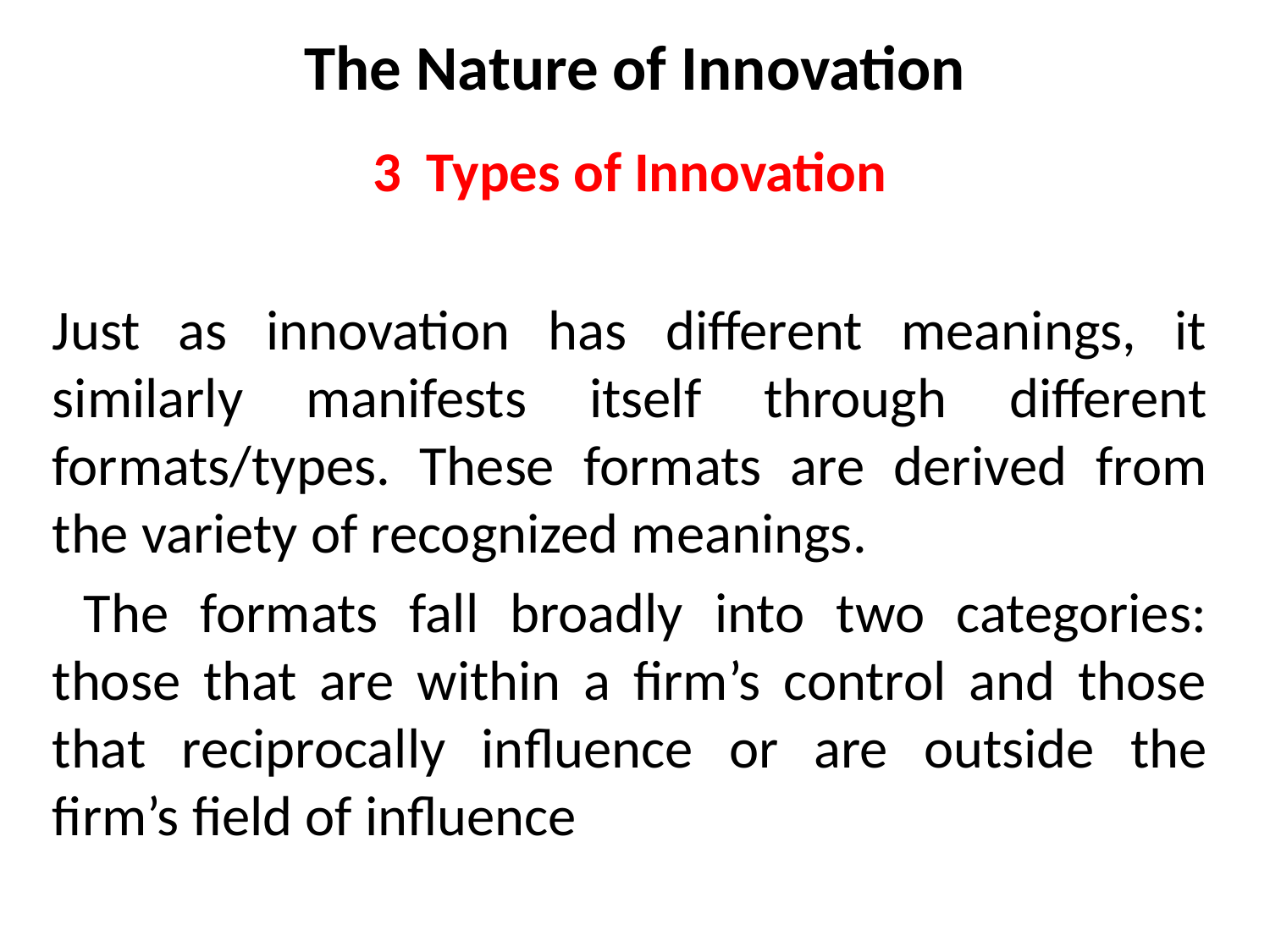

# The Nature of Innovation
3  Types of Innovation

Just as innovation has different meanings, it similarly manifests itself through different formats/types. These formats are derived from the variety of recognized meanings.
 The formats fall broadly into two categories: those that are within a firm’s control and those that reciprocally influence or are outside the firm’s field of influence